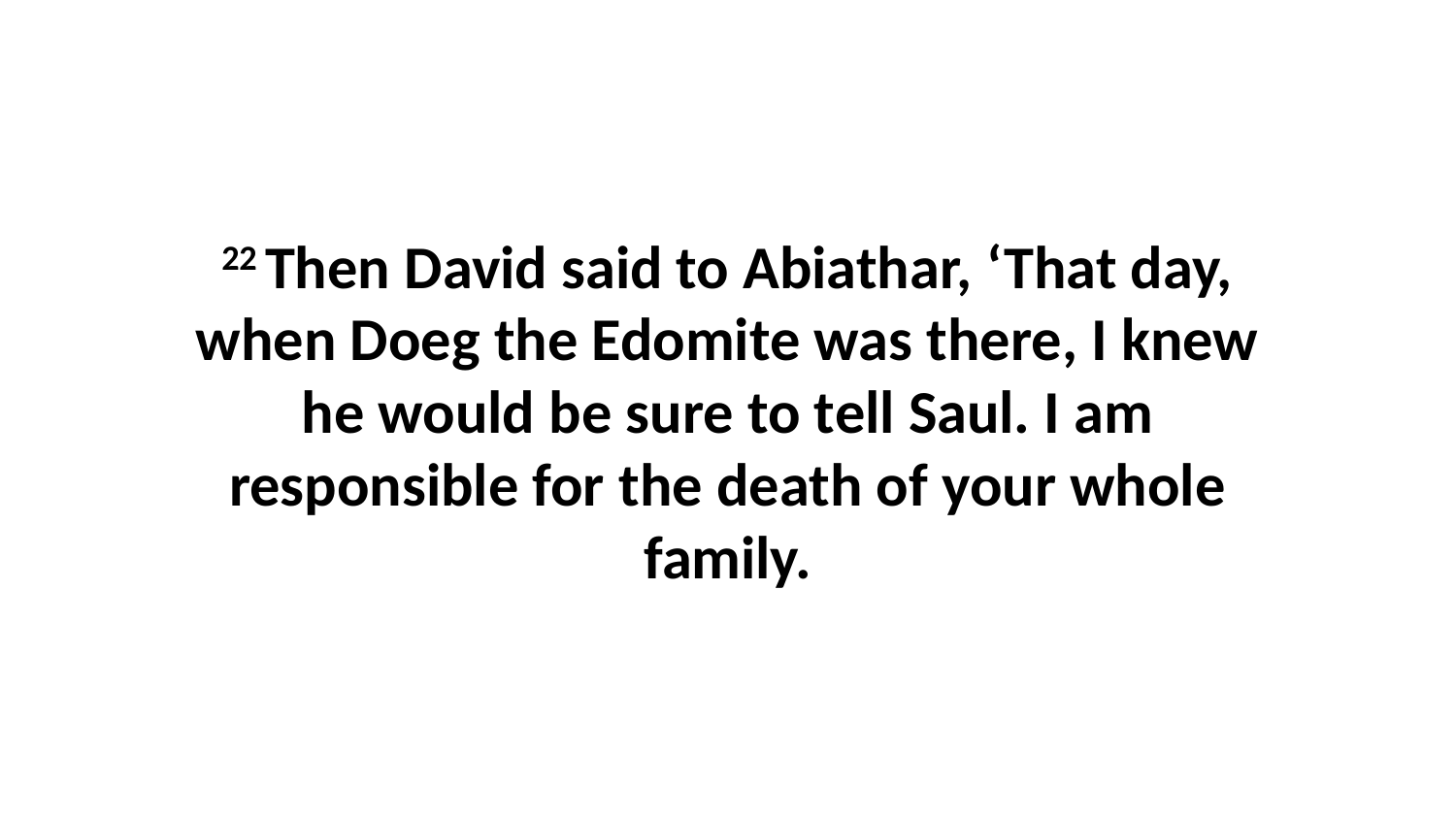

22 Then David said to Abiathar, ‘That day, when Doeg the Edomite was there, I knew he would be sure to tell Saul. I am responsible for the death of your whole family.